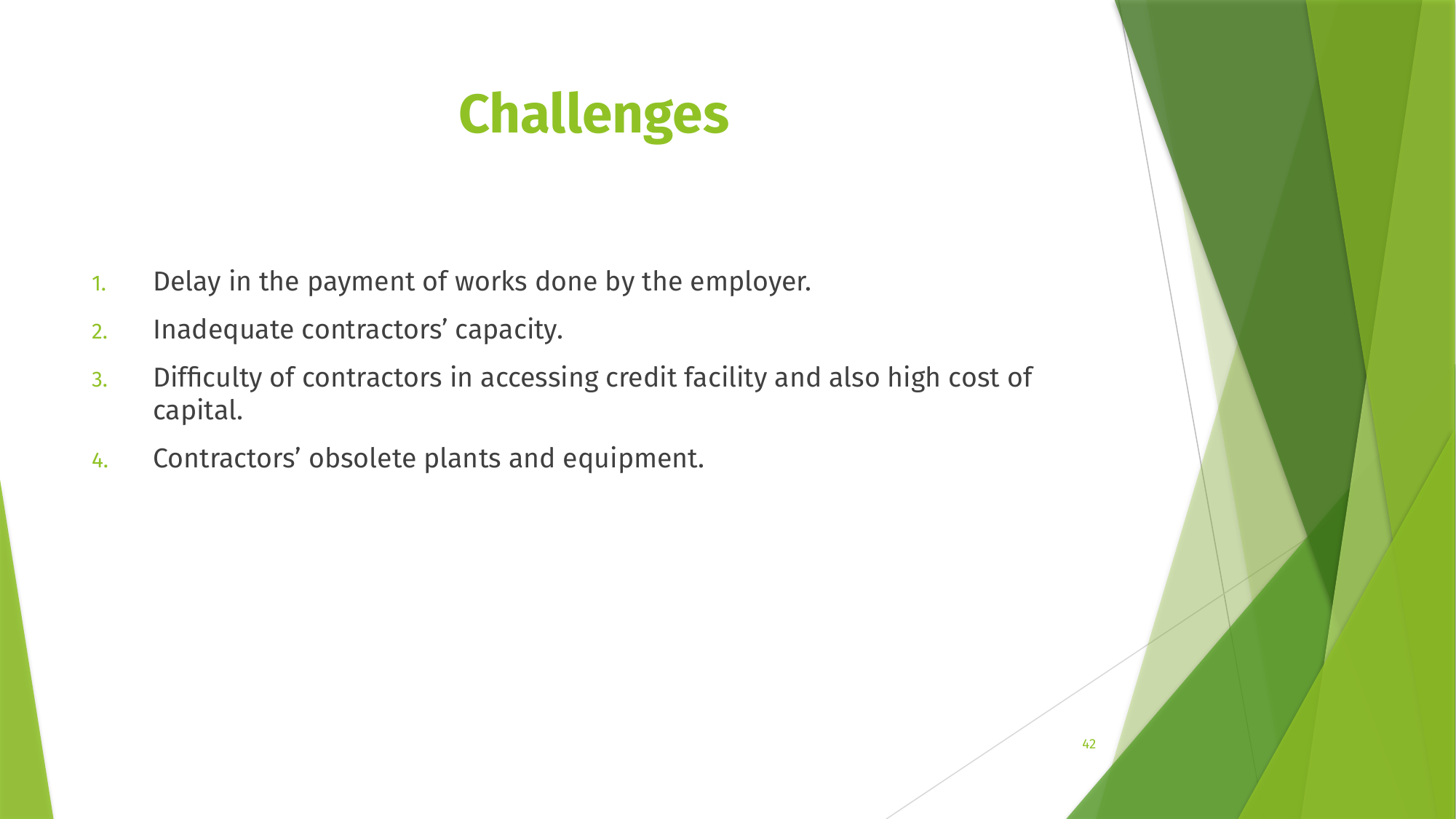

# Challenges
Delay in the payment of works done by the employer.
Inadequate contractors’ capacity.
Difficulty of contractors in accessing credit facility and also high cost of capital.
Contractors’ obsolete plants and equipment.

42